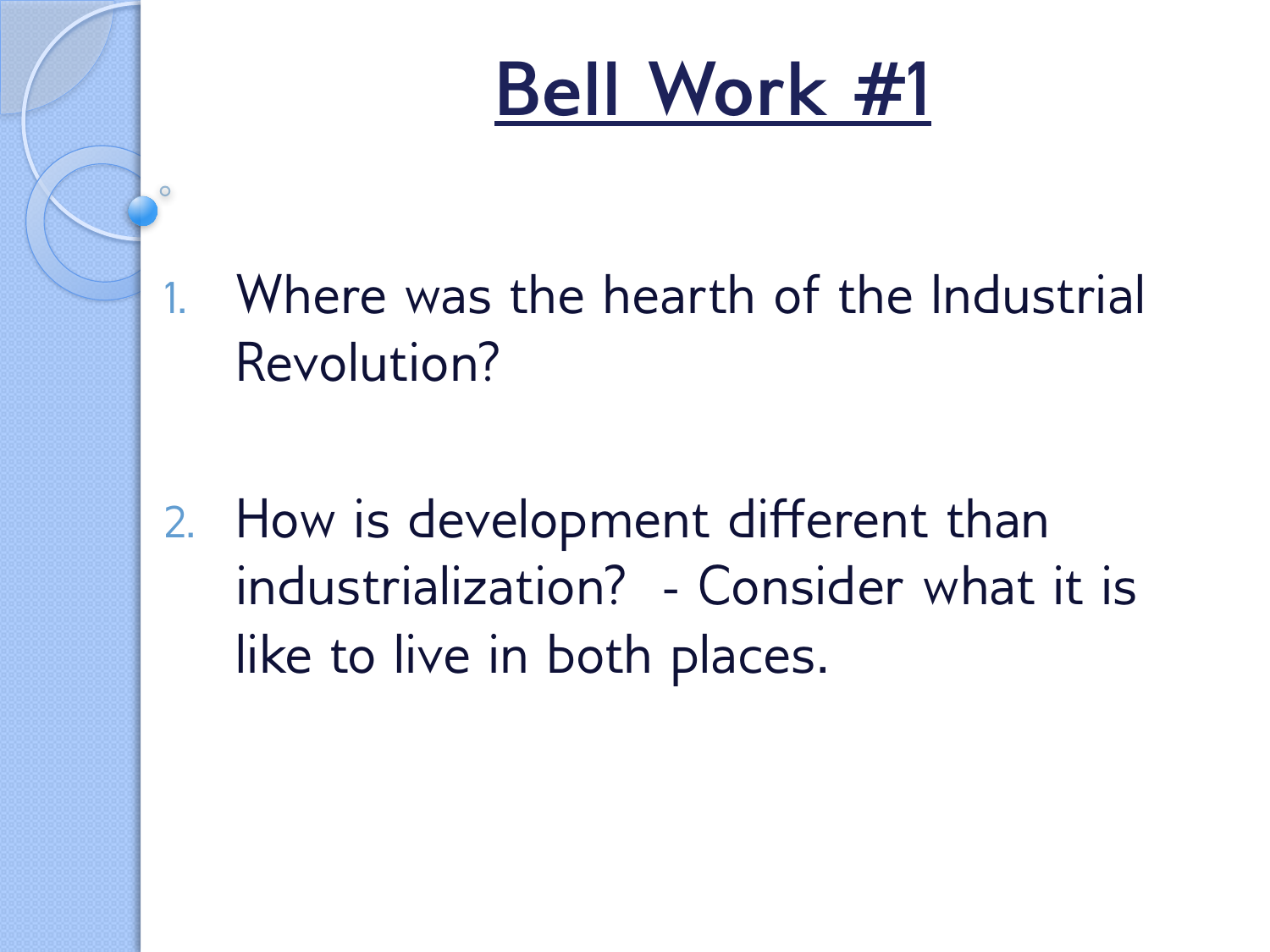

# Bell Work #1
Where was the hearth of the Industrial Revolution?

How is development different than industrialization?  - Consider what it is like to live in both places.